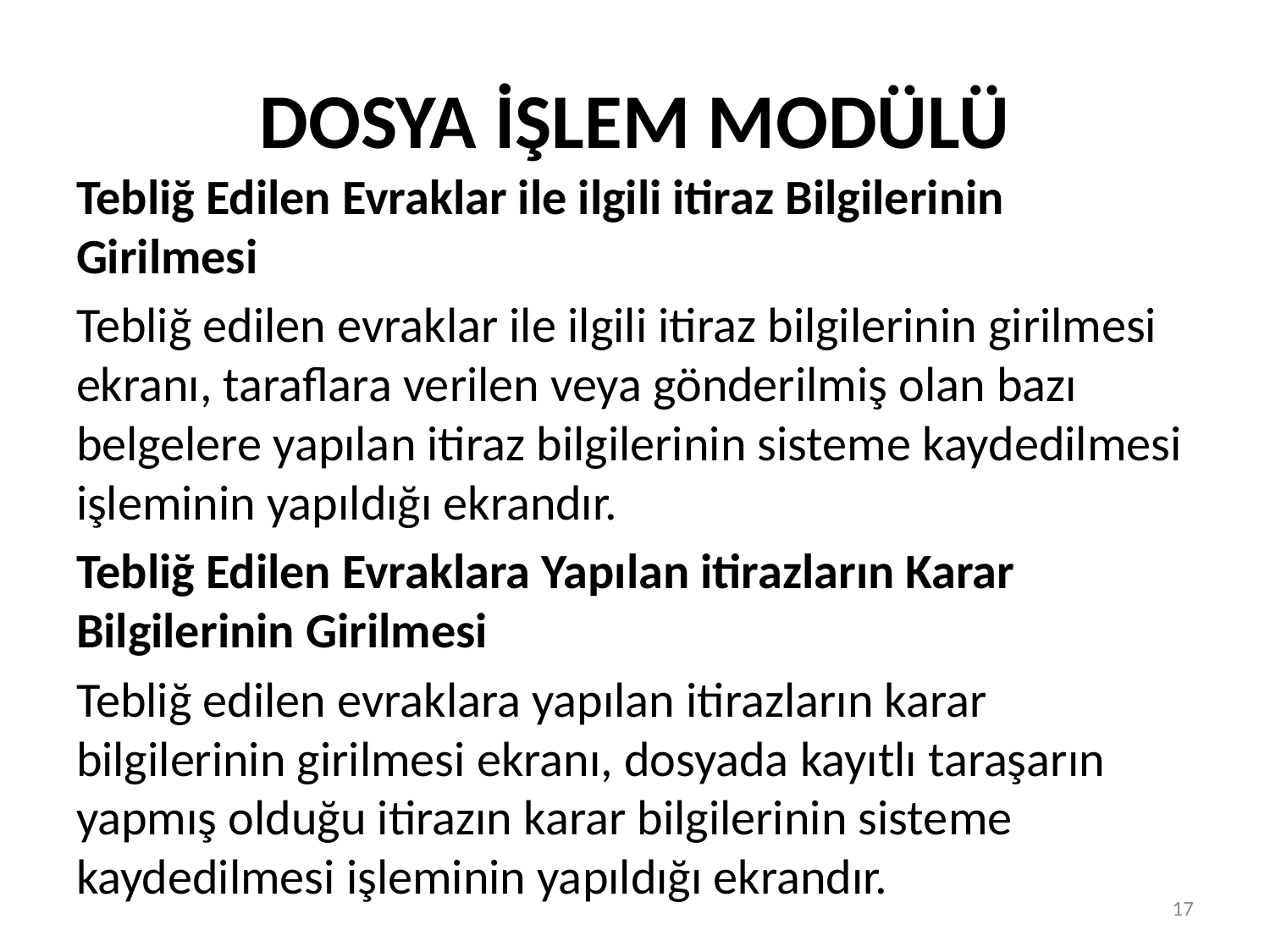

# DOSYA İŞLEM MODÜLÜ
Tebliğ Edilen Evraklar ile ilgili itiraz Bilgilerinin Girilmesi
Tebliğ edilen evraklar ile ilgili itiraz bilgilerinin girilmesi ekranı, taraflara verilen veya gönderilmiş olan bazı belgelere yapılan itiraz bilgilerinin sisteme kaydedilmesi işleminin yapıldığı ekrandır.
Tebliğ Edilen Evraklara Yapılan itirazların Karar Bilgilerinin Girilmesi
Tebliğ edilen evraklara yapılan itirazların karar bilgilerinin girilmesi ekranı, dosyada kayıtlı taraşarın yapmış olduğu itirazın karar bilgilerinin sisteme kaydedilmesi işleminin yapıldığı ekrandır.
17